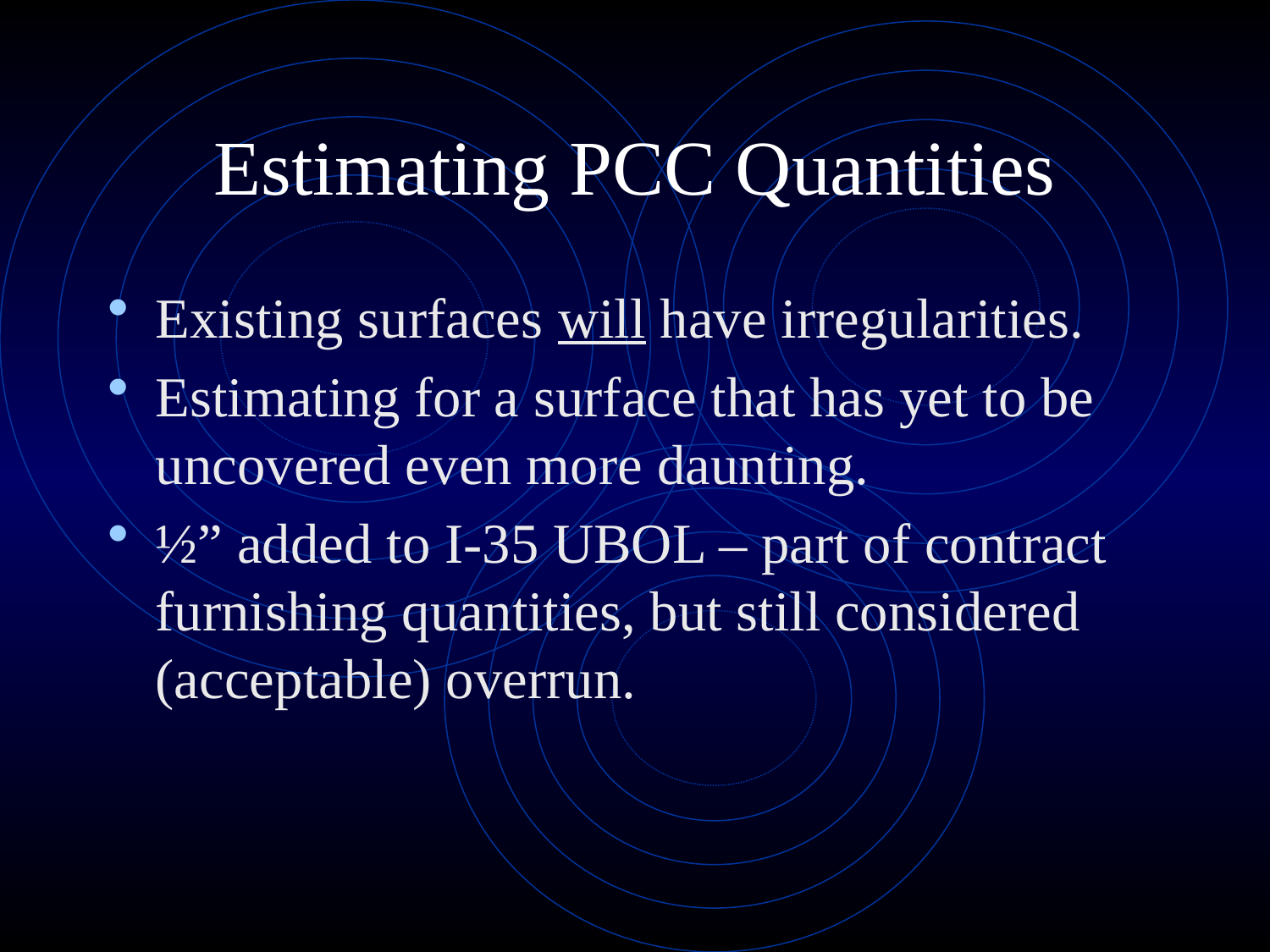

# Estimating PCC Quantities
Existing surfaces will have irregularities.
Estimating for a surface that has yet to be uncovered even more daunting.
½” added to I-35 UBOL – part of contract furnishing quantities, but still considered (acceptable) overrun.